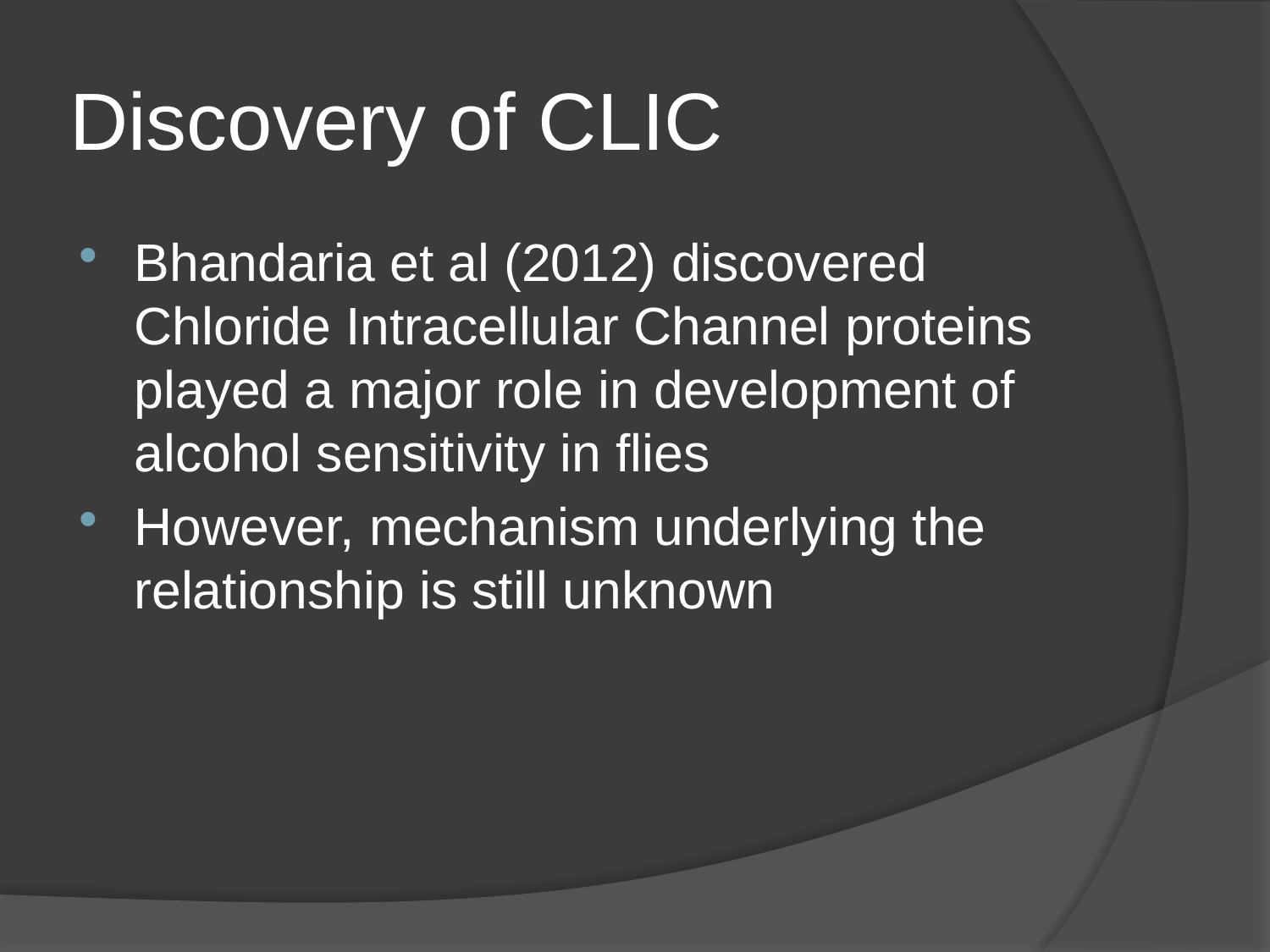

# Discovery of CLIC
Bhandaria et al (2012) discovered Chloride Intracellular Channel proteins played a major role in development of alcohol sensitivity in flies
However, mechanism underlying the relationship is still unknown